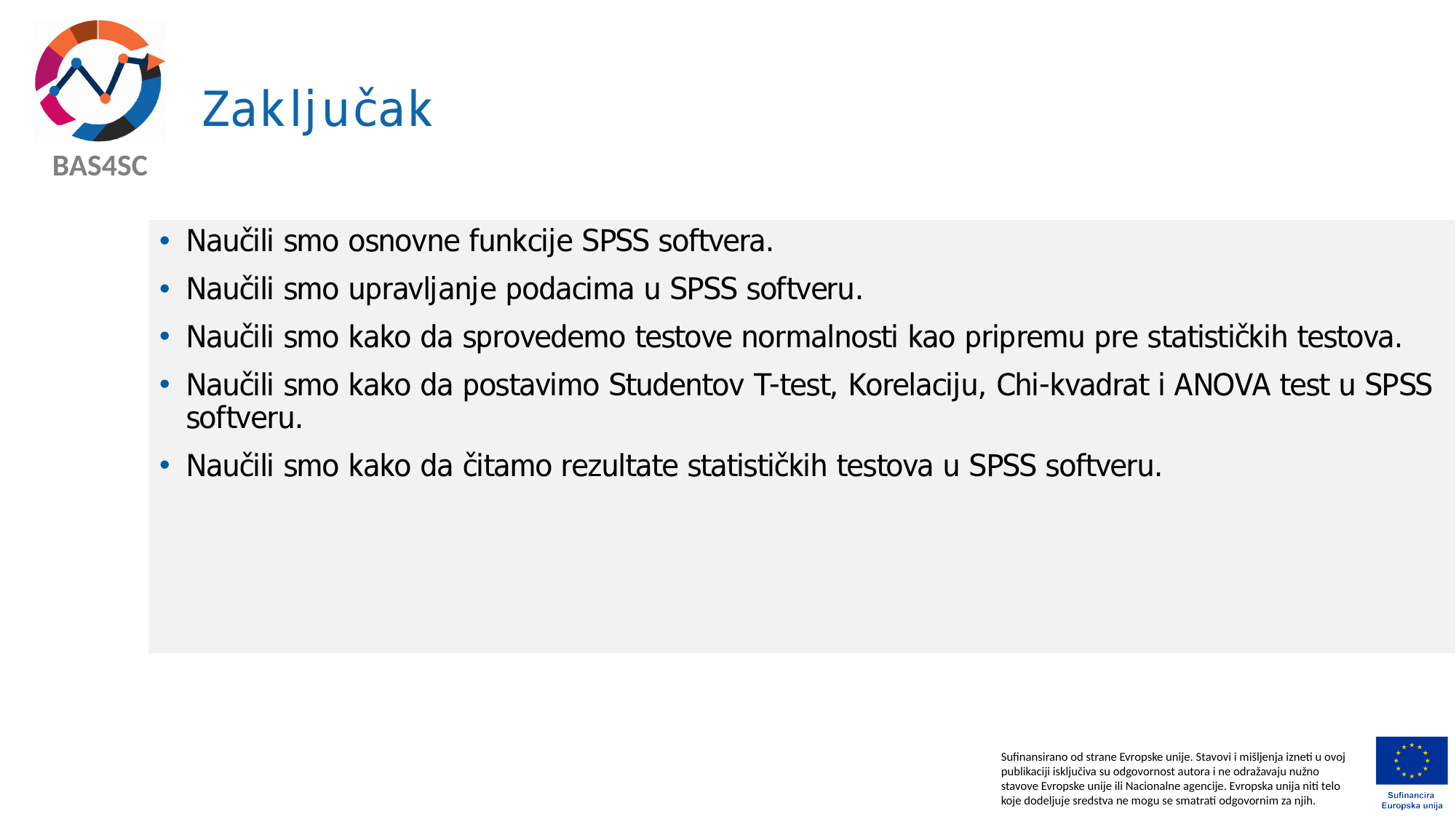

# Zaključak
Naučili smo osnovne funkcije SPSS softvera.
Naučili smo upravljanje podacima u SPSS softveru.
Naučili smo kako da sprovedemo testove normalnosti kao pripremu pre statističkih testova.
Naučili smo kako da postavimo Studentov T-test, Korelaciju, Chi-kvadrat i ANOVA test u SPSS softveru.
Naučili smo kako da čitamo rezultate statističkih testova u SPSS softveru.